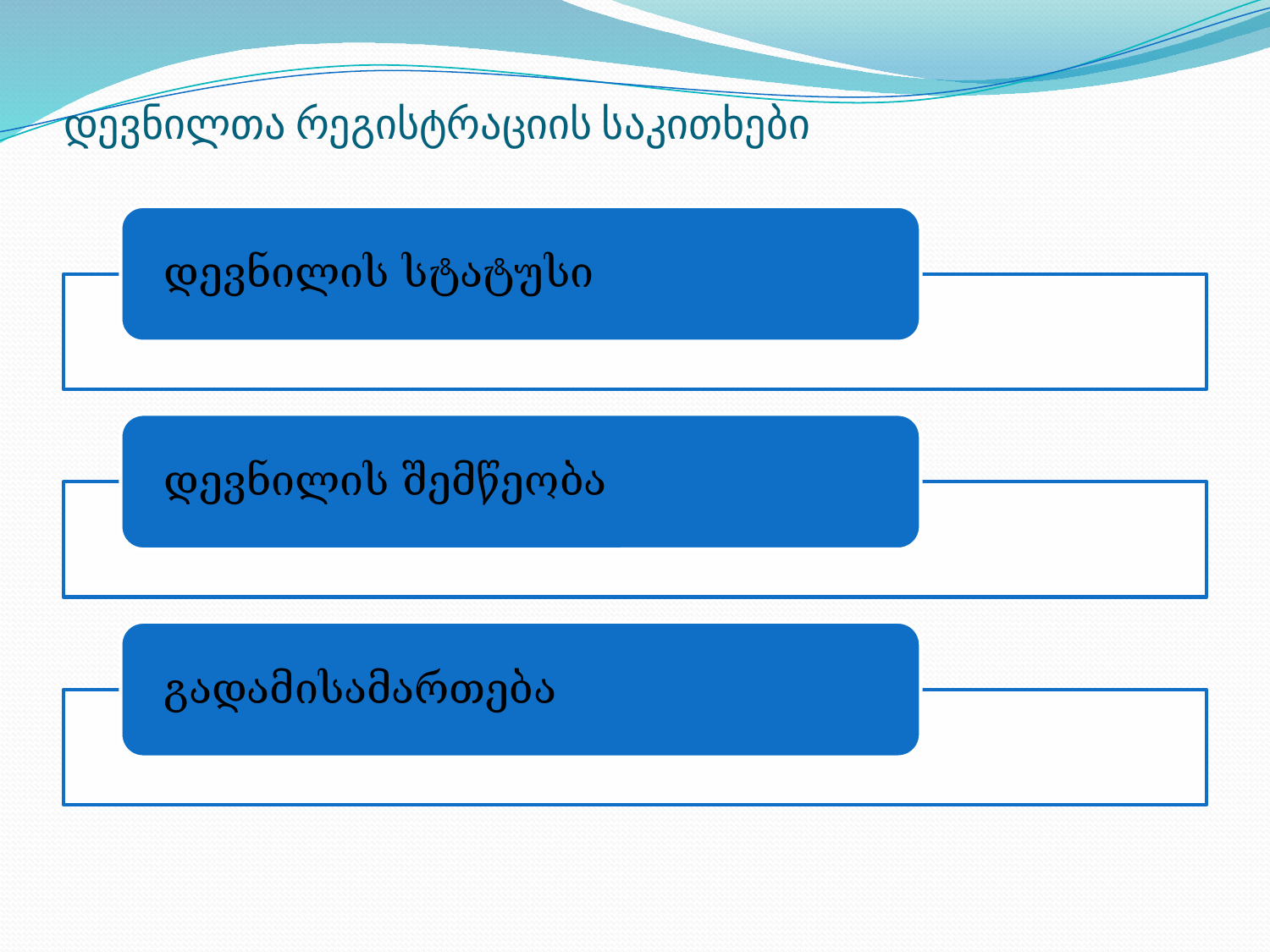

# დევნილთა რეგისტრაციის საკითხები
დევნილის სტატუსი
დევნილის შემწეობა
გადამისამართება